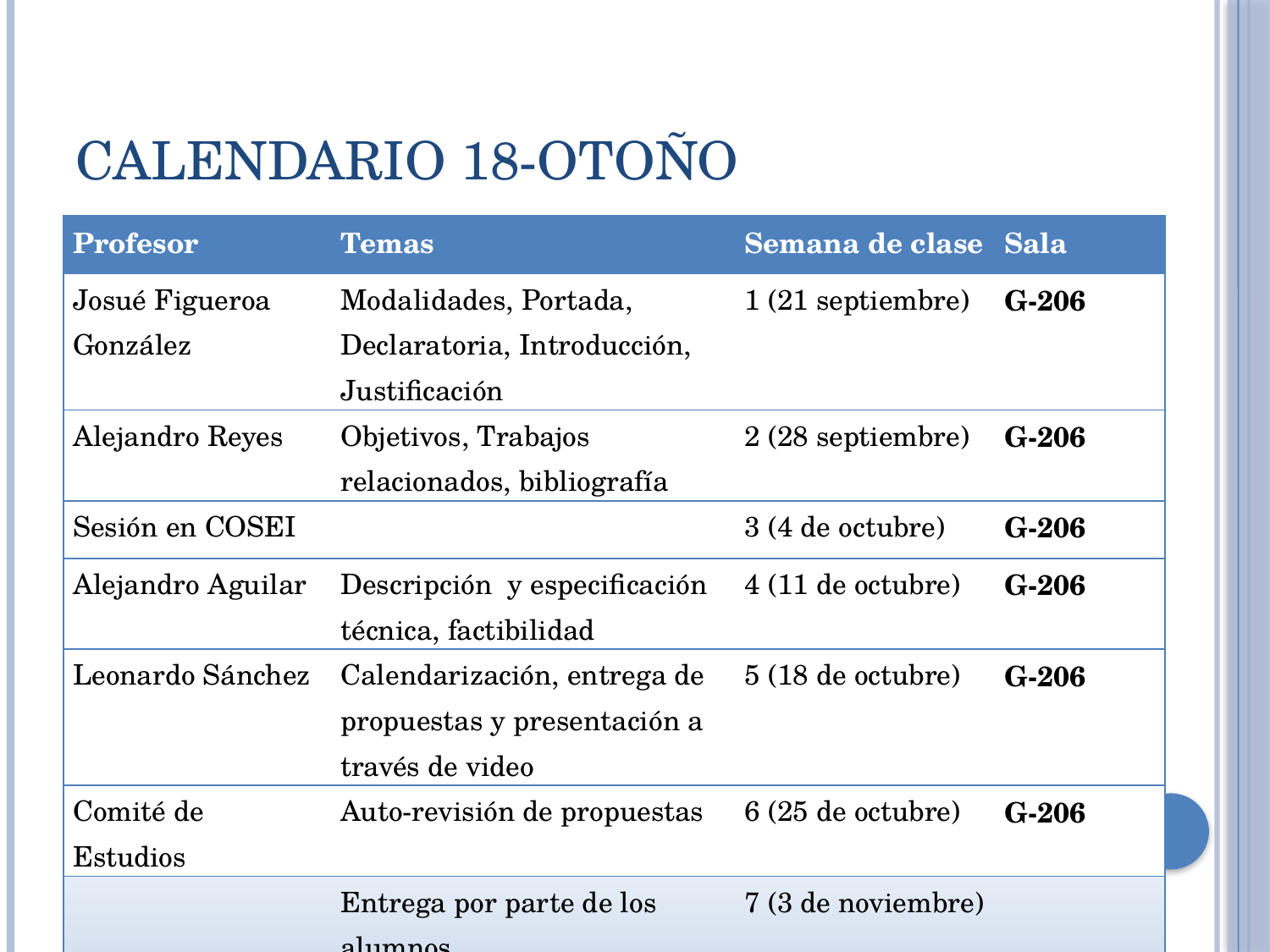

# Calendario 18-Otoño
| Profesor | Temas | Semana de clase | Sala |
| --- | --- | --- | --- |
| Josué Figueroa González | Modalidades, Portada, Declaratoria, Introducción, Justificación | 1 (21 septiembre) | G-206 |
| Alejandro Reyes | Objetivos, Trabajos relacionados, bibliografía | 2 (28 septiembre) | G-206 |
| Sesión en COSEI |  | 3 (4 de octubre) | G-206 |
| Alejandro Aguilar | Descripción y especificación técnica, factibilidad | 4 (11 de octubre) | G-206 |
| Leonardo Sánchez | Calendarización, entrega de propuestas y presentación a través de video | 5 (18 de octubre) | G-206 |
| Comité de Estudios | Auto-revisión de propuestas | 6 (25 de octubre) | G-206 |
|  | Entrega por parte de los alumnos | 7 (3 de noviembre) |  |